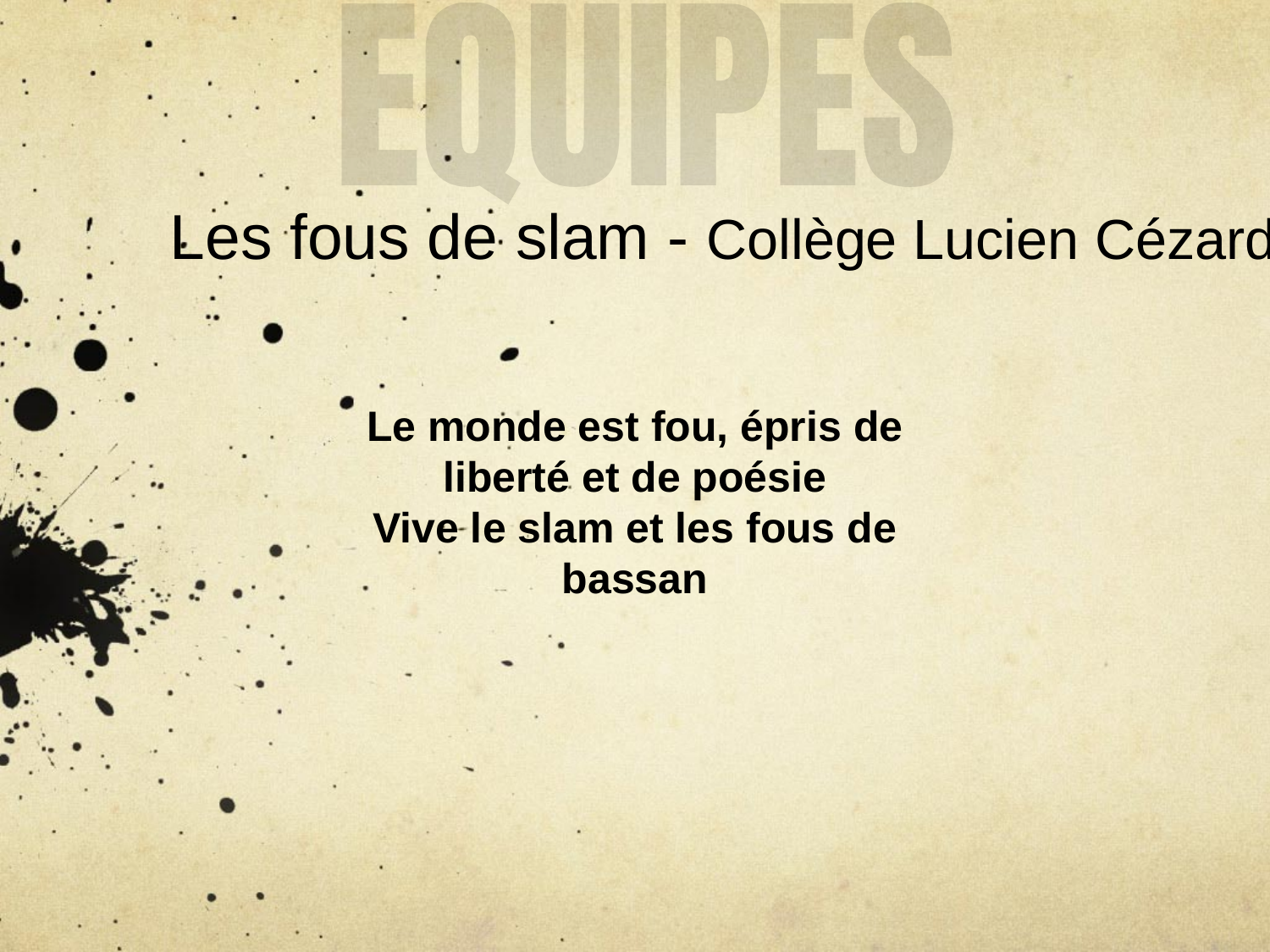

Equipes
Les fous de slam - Collège Lucien Cézard
Le monde est fou, épris de liberté et de poésie
Vive le slam et les fous de bassan